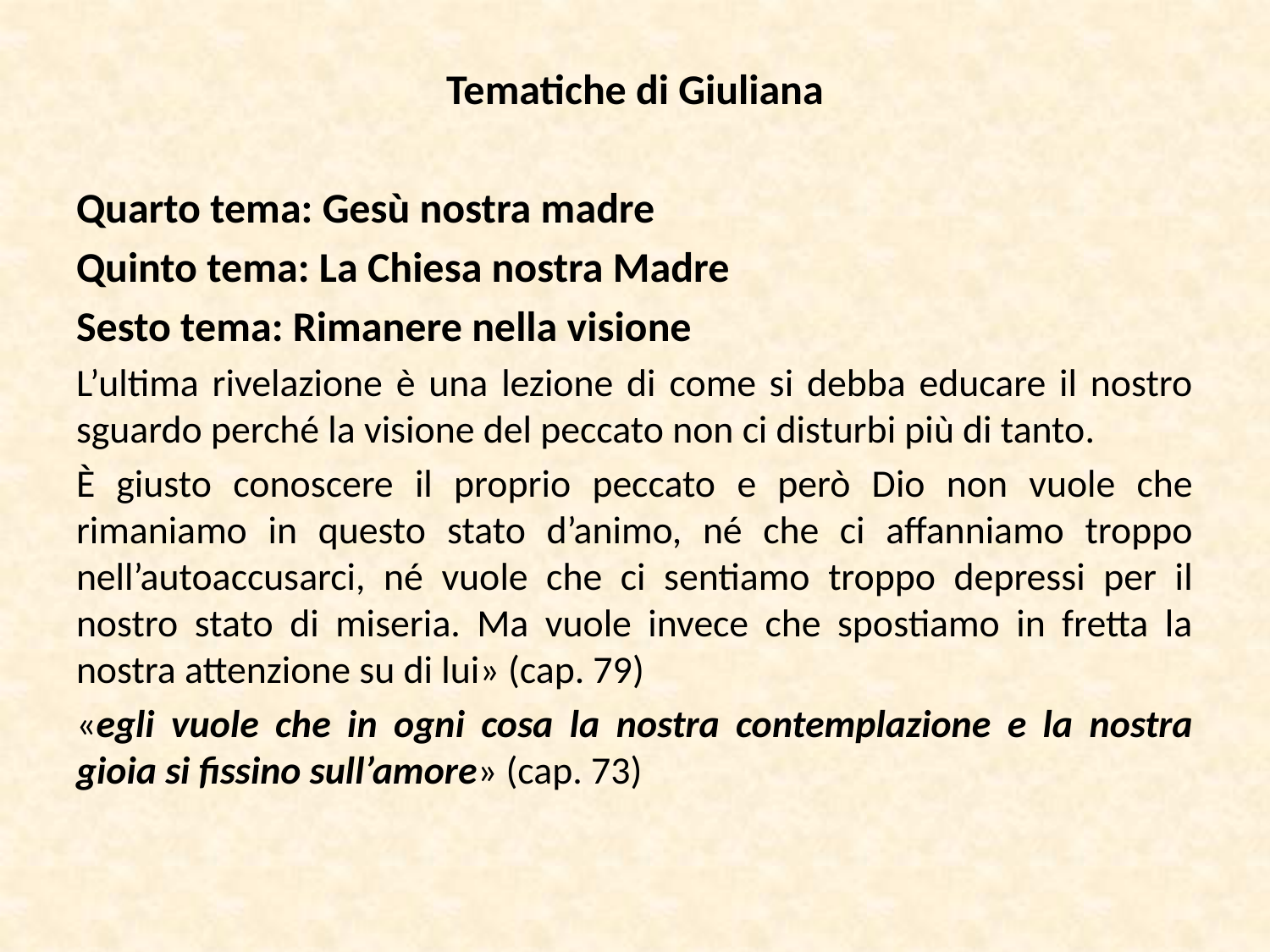

Tematiche di Giuliana

Quarto tema: Gesù nostra madre
Quinto tema: La Chiesa nostra Madre
Sesto tema: Rimanere nella visione
L’ultima rivelazione è una lezione di come si debba educare il nostro sguardo perché la visione del peccato non ci disturbi più di tanto.
È giusto conoscere il proprio peccato e però Dio non vuole che rimaniamo in questo stato d’animo, né che ci affanniamo troppo nell’autoaccusarci, né vuole che ci sentiamo troppo depressi per il nostro stato di miseria. Ma vuole invece che spostiamo in fretta la nostra attenzione su di lui» (cap. 79)
«egli vuole che in ogni cosa la nostra contemplazione e la nostra gioia si fissino sull’amore» (cap. 73)